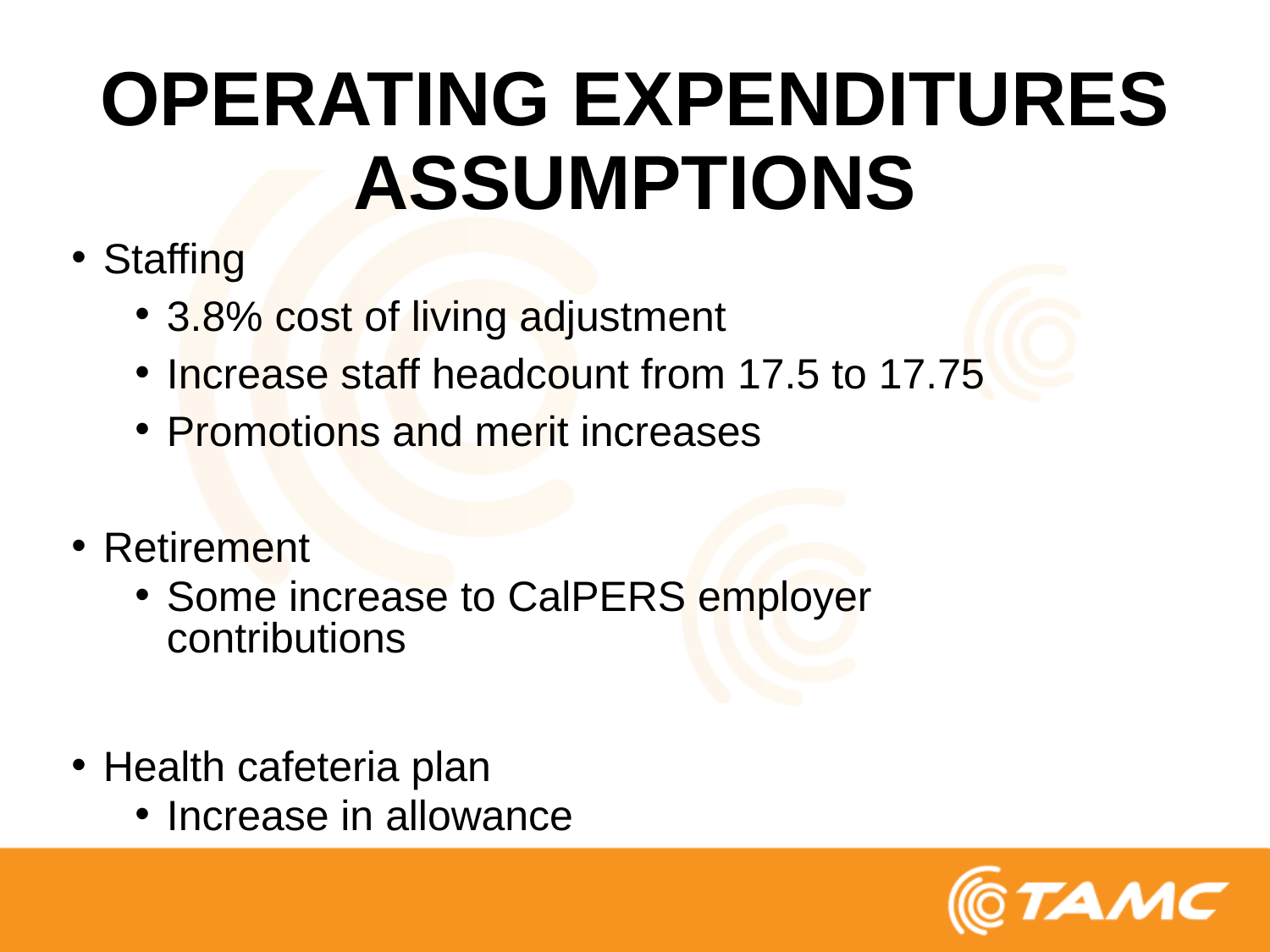

# OPERATING EXPENDITURES ASSUMPTIONS
Staffing
3.8% cost of living adjustment
Increase staff headcount from 17.5 to 17.75
Promotions and merit increases

Retirement
Some increase to CalPERS employer contributions

Health cafeteria plan
Increase in allowance